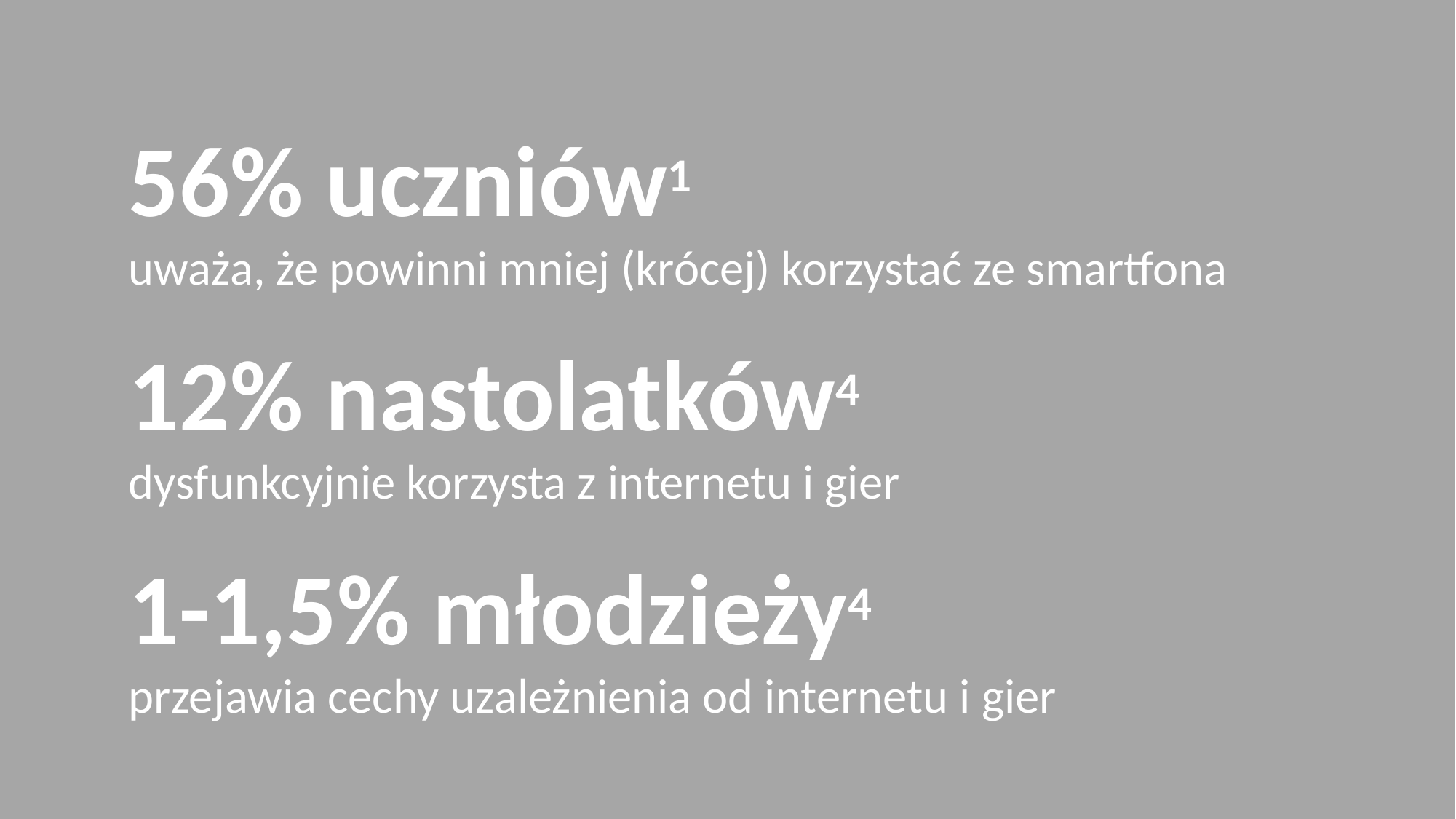

56% uczniów1
uważa, że powinni mniej (krócej) korzystać ze smartfona
12% nastolatków4
dysfunkcyjnie korzysta z internetu i gier
1-1,5% młodzieży4
przejawia cechy uzależnienia od internetu i gier